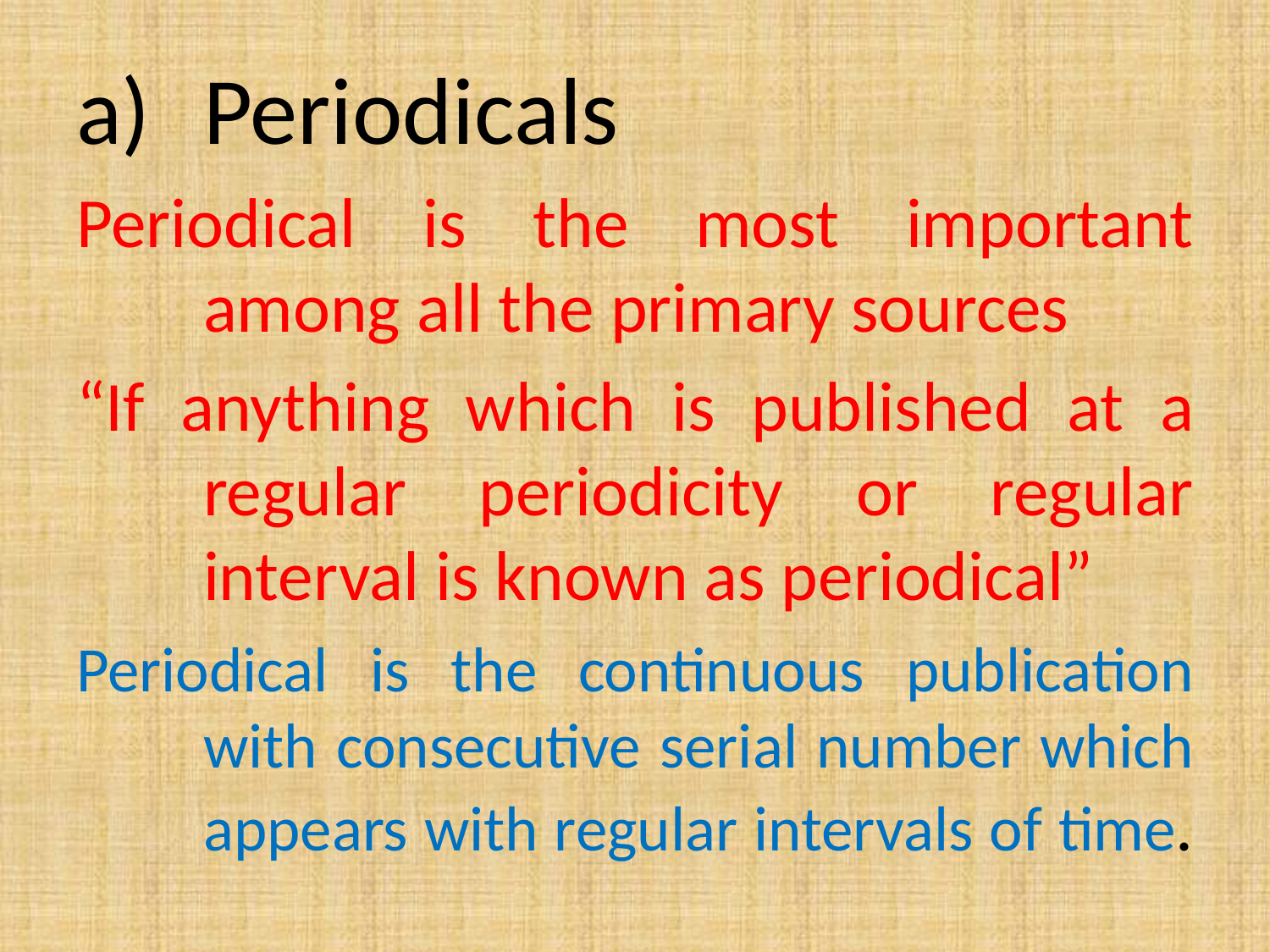

Periodicals
Periodical is the most important among all the primary sources
“If anything which is published at a regular periodicity or regular interval is known as periodical”
Periodical is the continuous publication with consecutive serial number which appears with regular intervals of time.